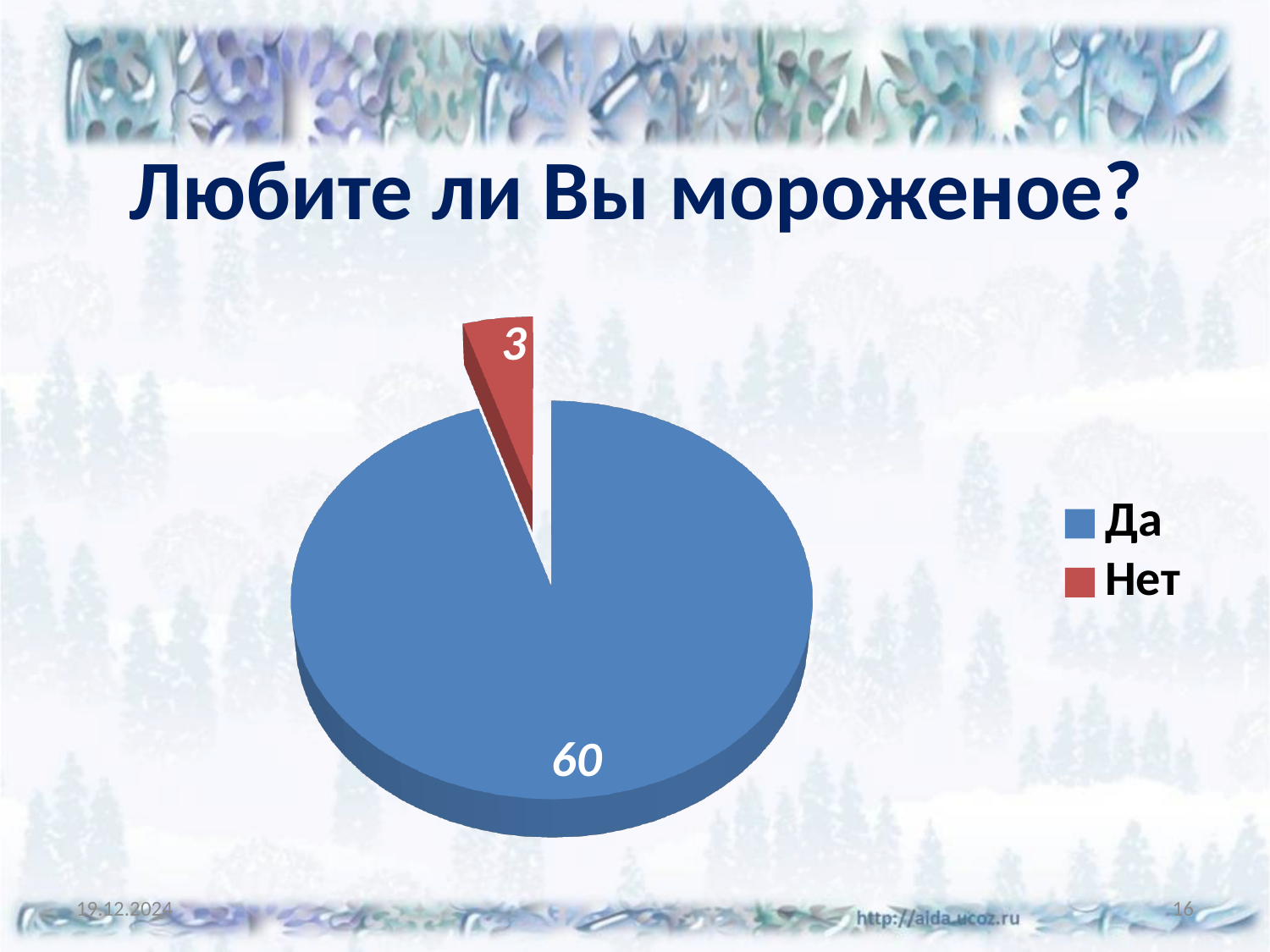

# Любите ли Вы мороженое?

[unsupported chart]

19.12.2024
16